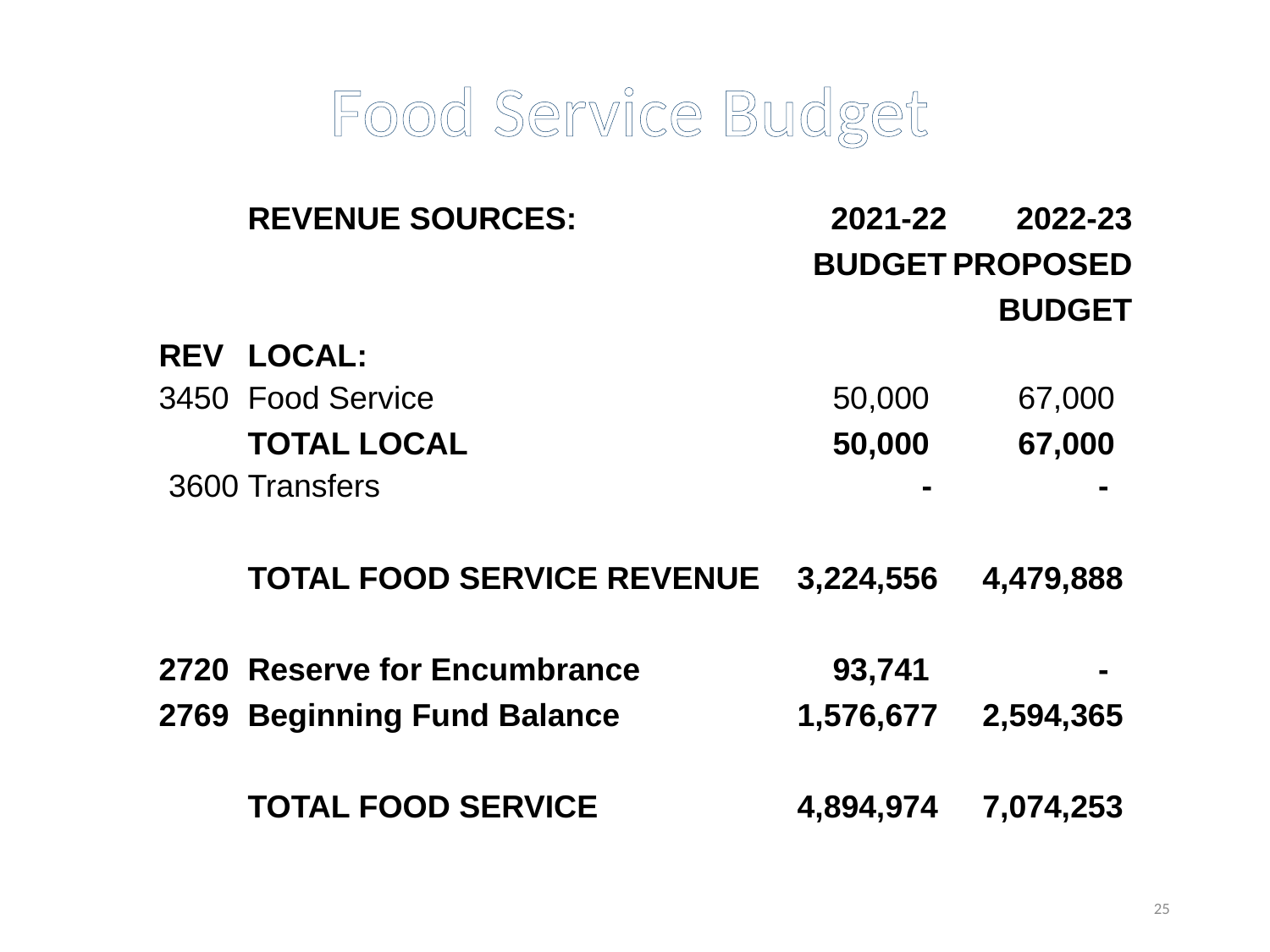

Food Service Budget
|  | REVENUE SOURCES: | 2021-22 | 2022-23 |
| --- | --- | --- | --- |
|  |  | BUDGET | PROPOSED |
|  |  |  | BUDGET |
| REV | LOCAL: |  |  |
| 3450 | Food Service | 50,000 | 67,000 |
|  | TOTAL LOCAL | 50,000 | 67,000 |
| 3600 | Transfers | - | - |
|  |  |  |  |
|  | TOTAL FOOD SERVICE REVENUE | 3,224,556 | 4,479,888 |
|  |  |  |  |
| 2720 | Reserve for Encumbrance | 93,741 | - |
| 2769 | Beginning Fund Balance | 1,576,677 | 2,594,365 |
|  |  |  |  |
|  | TOTAL FOOD SERVICE | 4,894,974 | 7,074,253 |
25